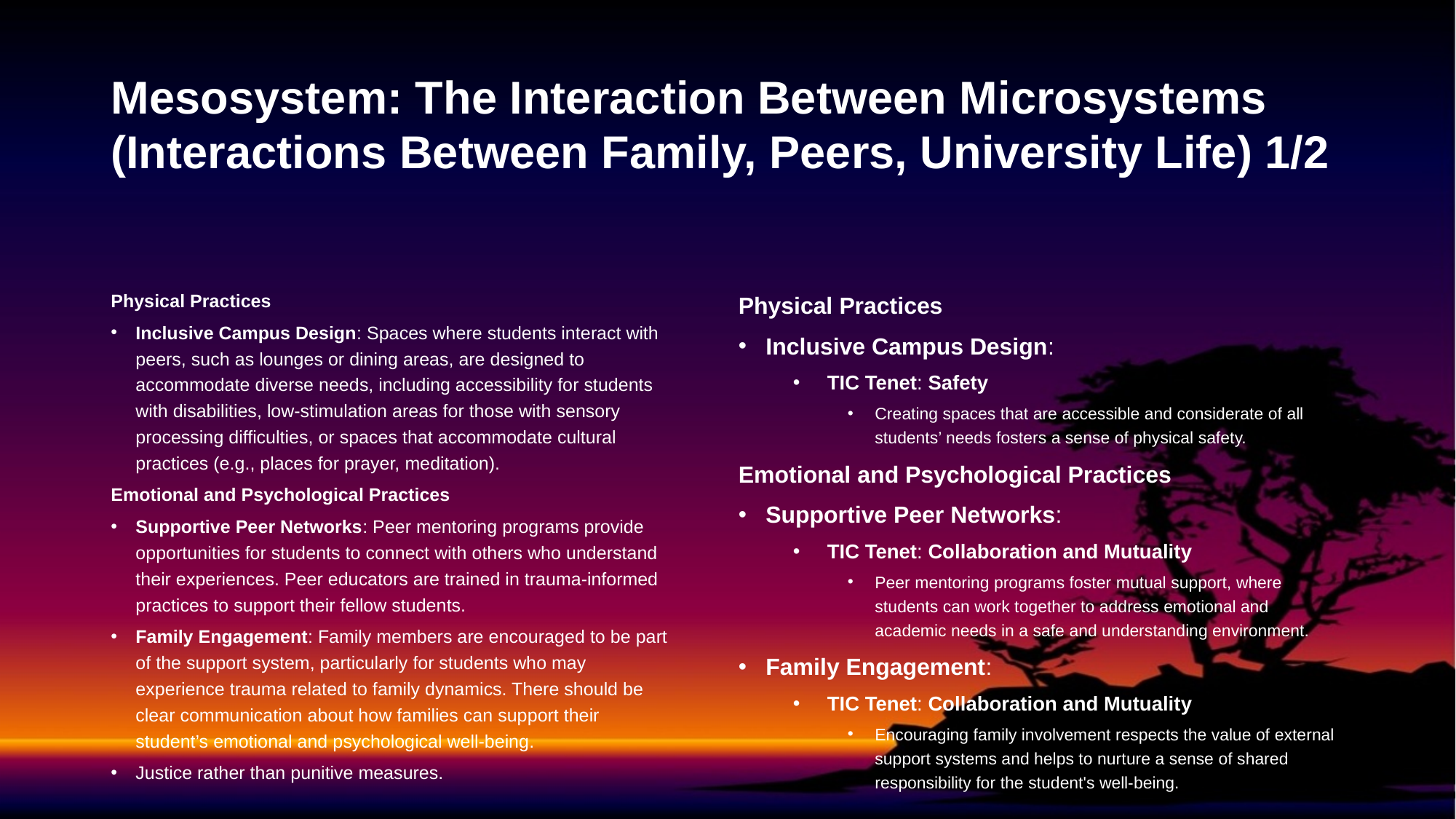

# Mesosystem: The Interaction Between Microsystems (Interactions Between Family, Peers, University Life) 1/2
Physical Practices
Inclusive Campus Design: Spaces where students interact with peers, such as lounges or dining areas, are designed to accommodate diverse needs, including accessibility for students with disabilities, low-stimulation areas for those with sensory processing difficulties, or spaces that accommodate cultural practices (e.g., places for prayer, meditation).
Emotional and Psychological Practices
Supportive Peer Networks: Peer mentoring programs provide opportunities for students to connect with others who understand their experiences. Peer educators are trained in trauma-informed practices to support their fellow students.
Family Engagement: Family members are encouraged to be part of the support system, particularly for students who may experience trauma related to family dynamics. There should be clear communication about how families can support their student’s emotional and psychological well-being.
Justice rather than punitive measures.

Physical Practices
Inclusive Campus Design:
TIC Tenet: Safety
Creating spaces that are accessible and considerate of all students’ needs fosters a sense of physical safety.
Emotional and Psychological Practices
Supportive Peer Networks:
TIC Tenet: Collaboration and Mutuality
Peer mentoring programs foster mutual support, where students can work together to address emotional and academic needs in a safe and understanding environment.
Family Engagement:
TIC Tenet: Collaboration and Mutuality
Encouraging family involvement respects the value of external support systems and helps to nurture a sense of shared responsibility for the student's well-being.